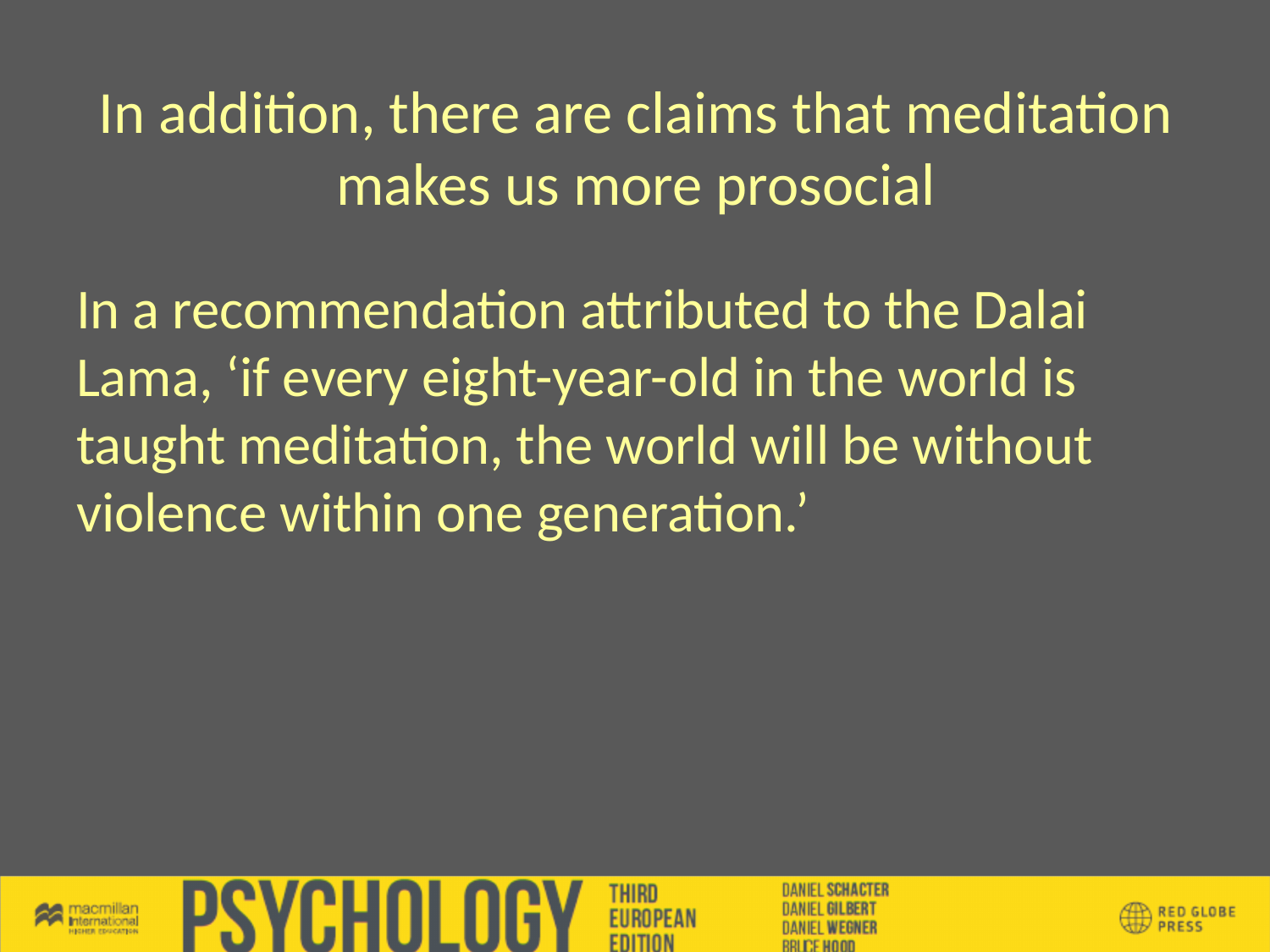

# In addition, there are claims that meditation makes us more prosocial
In a recommendation attributed to the Dalai Lama, ‘if every eight-year-old in the world is taught meditation, the world will be without violence within one generation.’